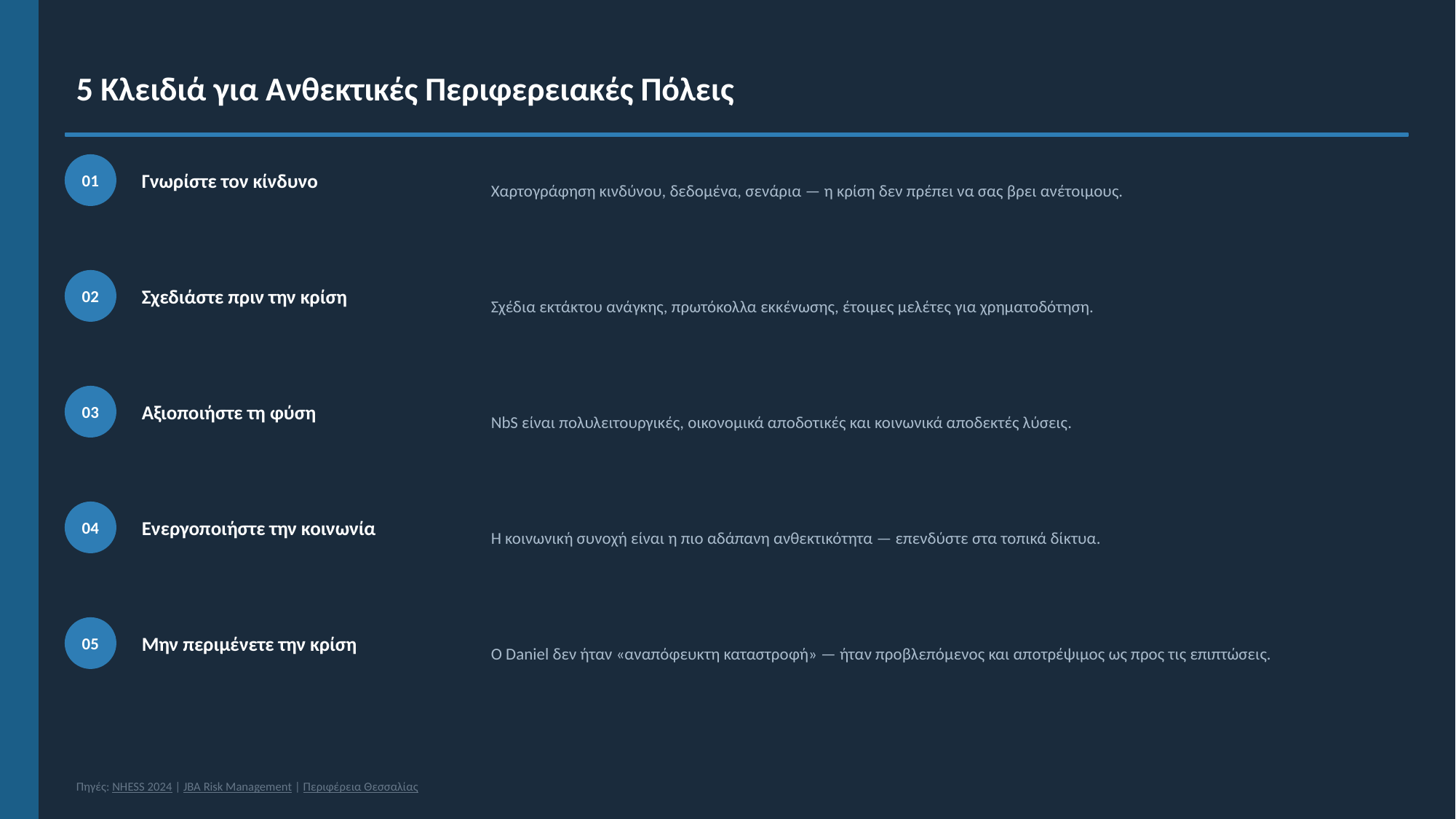

5 Κλειδιά για Ανθεκτικές Περιφερειακές Πόλεις

01
Γνωρίστε τον κίνδυνο
Χαρτογράφηση κινδύνου, δεδομένα, σενάρια — η κρίση δεν πρέπει να σας βρει ανέτοιμους.

02
Σχεδιάστε πριν την κρίση
Σχέδια εκτάκτου ανάγκης, πρωτόκολλα εκκένωσης, έτοιμες μελέτες για χρηματοδότηση.

03
Αξιοποιήστε τη φύση
NbS είναι πολυλειτουργικές, οικονομικά αποδοτικές και κοινωνικά αποδεκτές λύσεις.

04
Ενεργοποιήστε την κοινωνία
Η κοινωνική συνοχή είναι η πιο αδάπανη ανθεκτικότητα — επενδύστε στα τοπικά δίκτυα.

05
Μην περιμένετε την κρίση
Ο Daniel δεν ήταν «αναπόφευκτη καταστροφή» — ήταν προβλεπόμενος και αποτρέψιμος ως προς τις επιπτώσεις.
Πηγές: NHESS 2024 | JBA Risk Management | Περιφέρεια Θεσσαλίας